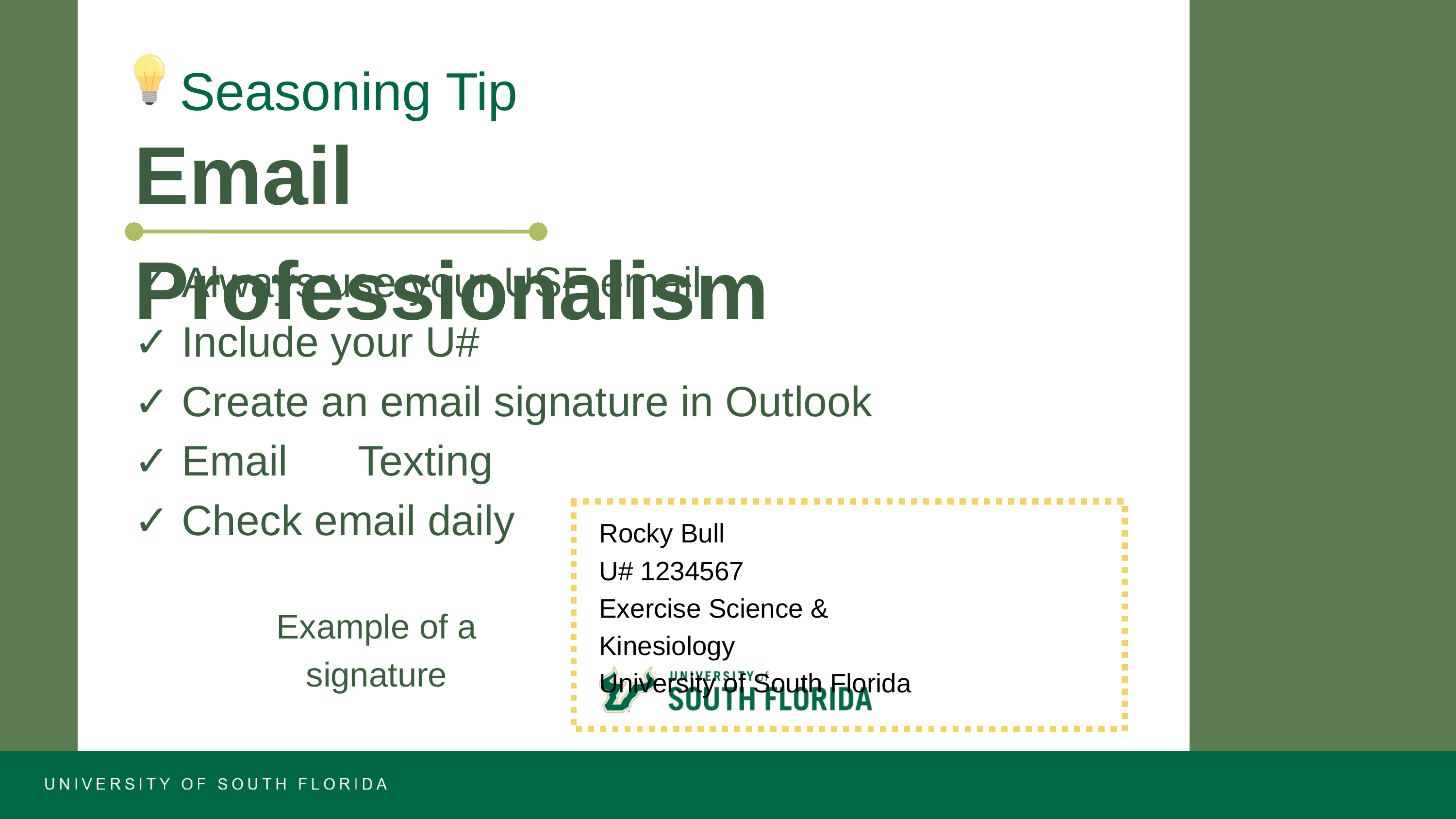

Seasoning Tip

Email Professionalism

✓ Always use your USF email
✓ Include your U#
✓ Create an email signature in Outlook
✓ Email      Texting
✓ Check email daily

Rocky Bull
U# 1234567
Exercise Science & Kinesiology
University of South Florida
Example of a signature